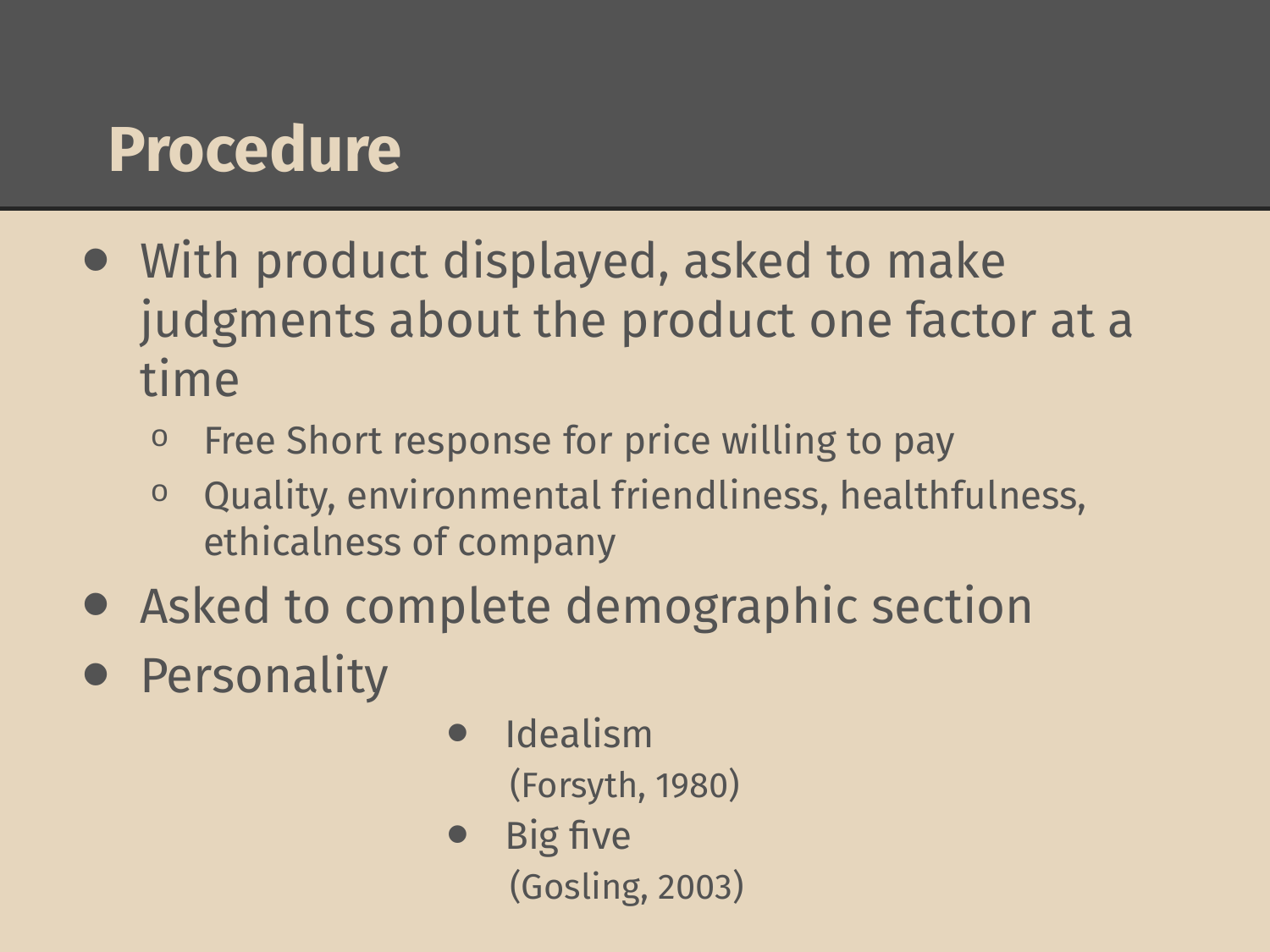

# Procedure

With product displayed, asked to make judgments about the product one factor at a time
Free Short response for price willing to pay
Quality, environmental friendliness, healthfulness, ethicalness of company
Asked to complete demographic section
Personality
Idealism
(Forsyth, 1980)
Big five
(Gosling, 2003)